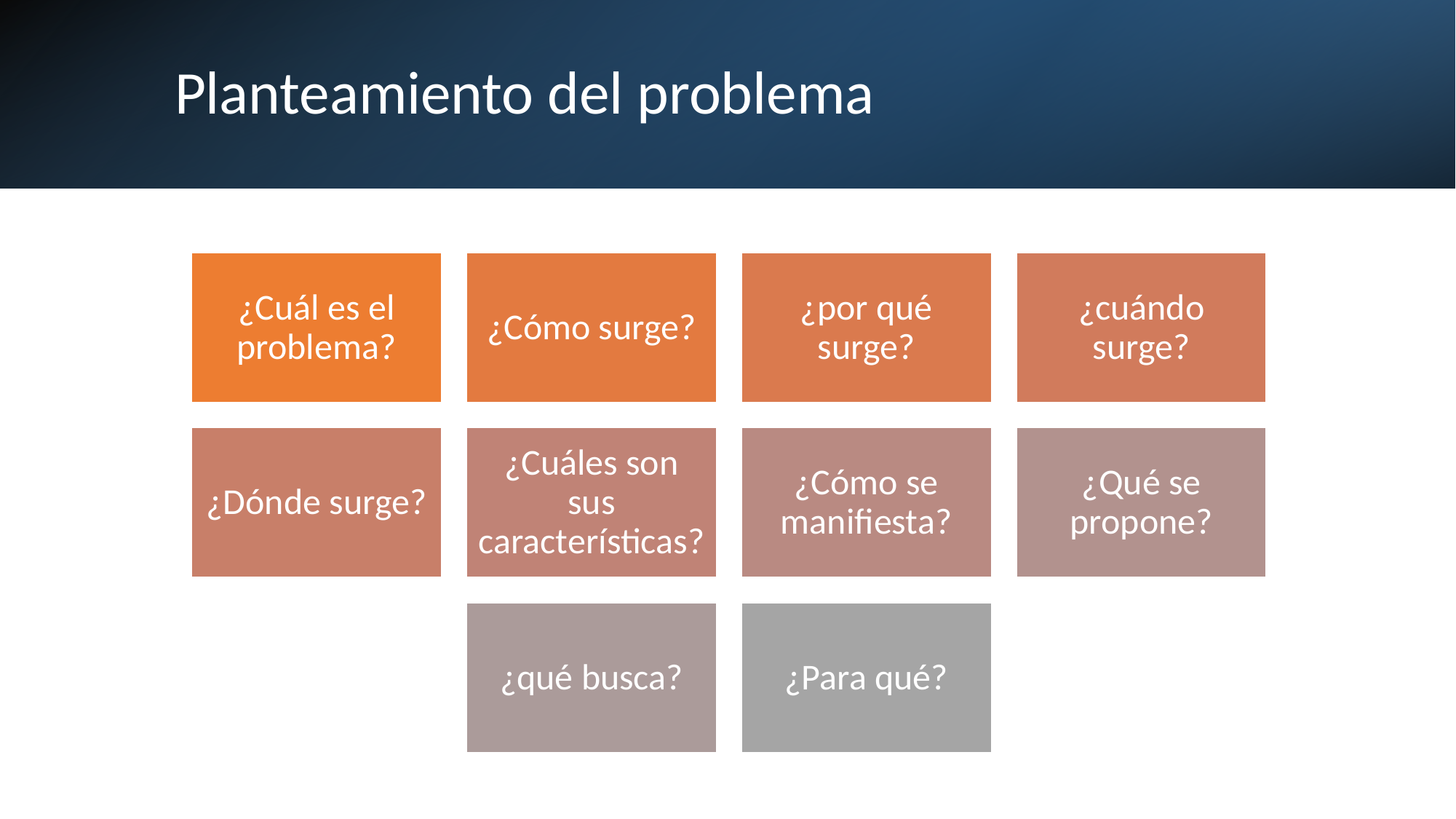

# Planteamiento del problema
¿Cuál es el problema?
¿Cómo surge?
¿por qué surge?
¿cuándo surge?
¿Dónde surge?
¿Cuáles son sus características?
¿Cómo se manifiesta?
¿Qué se propone?
¿qué busca?
¿Para qué?